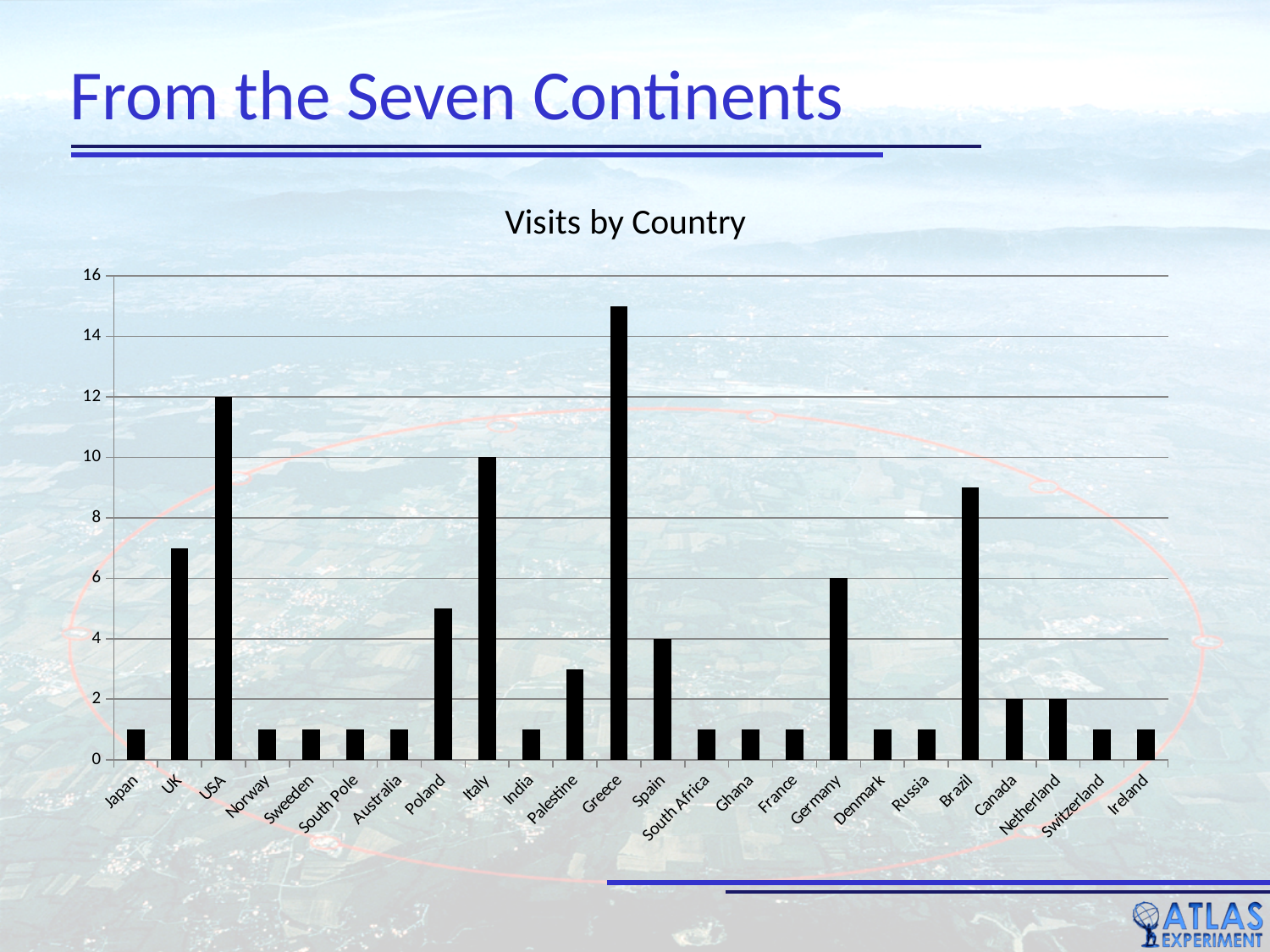

# From the Seven Continents

### Chart: Visits by Country

| Category |  |
|---|---|
| Japan | 1.0 |
| UK | 7.0 |
| USA | 12.0 |
| Norway | 1.0 |
| Sweeden | 1.0 |
| South Pole | 1.0 |
| Australia | 1.0 |
| Poland | 5.0 |
| Italy | 10.0 |
| India | 1.0 |
| Palestine | 3.0 |
| Greece | 15.0 |
| Spain | 4.0 |
| South Africa | 1.0 |
| Ghana | 1.0 |
| France | 1.0 |
| Germany | 6.0 |
| Denmark | 1.0 |
| Russia | 1.0 |
| Brazil | 9.0 |
| Canada | 2.0 |
| Netherland | 2.0 |
| Switzerland | 1.0 |
| Ireland | 1.0 |